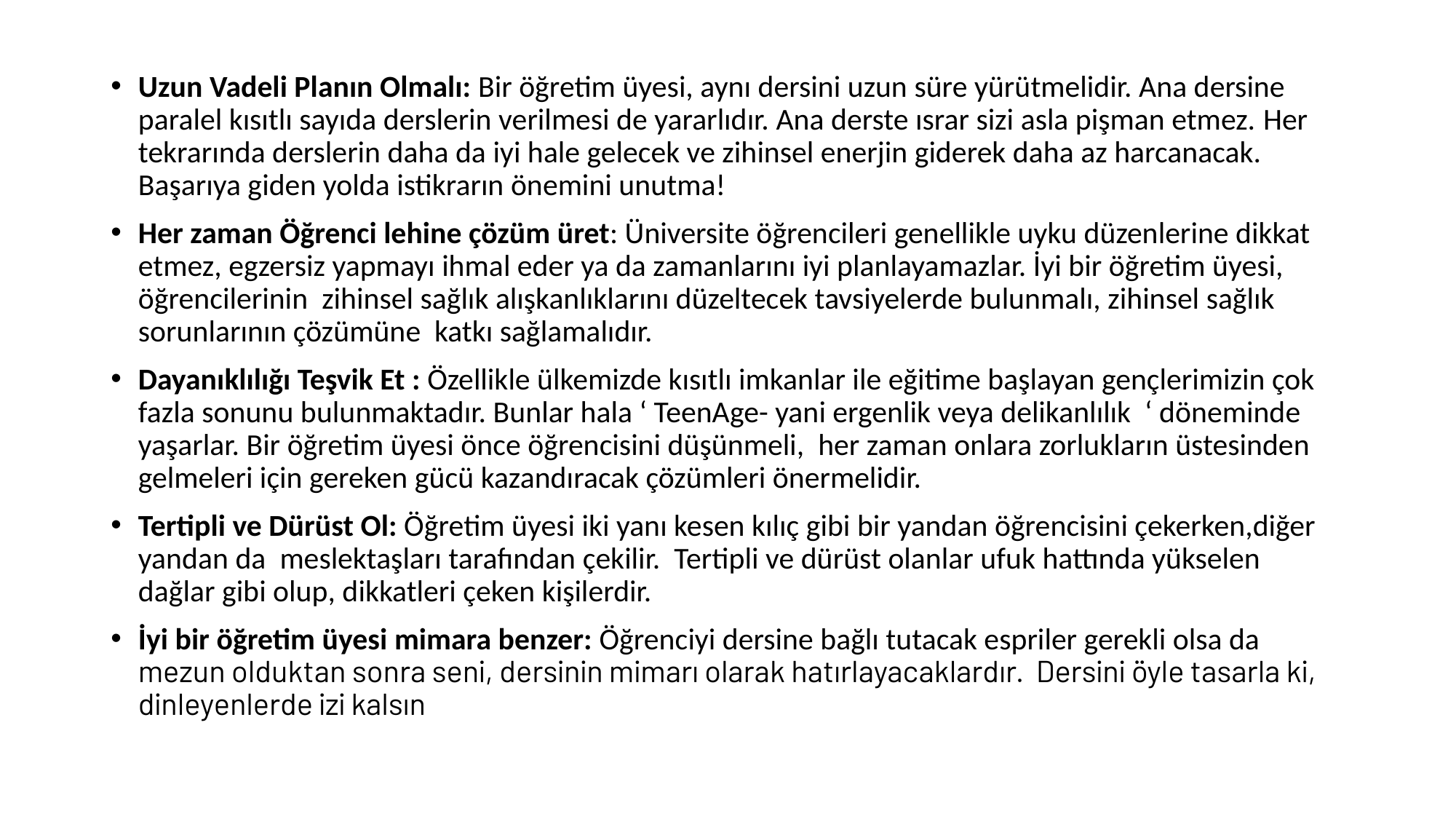

Uzun Vadeli Planın Olmalı: Bir öğretim üyesi, aynı dersini uzun süre yürütmelidir. Ana dersine paralel kısıtlı sayıda derslerin verilmesi de yararlıdır. Ana derste ısrar sizi asla pişman etmez. Her tekrarında derslerin daha da iyi hale gelecek ve zihinsel enerjin giderek daha az harcanacak. Başarıya giden yolda istikrarın önemini unutma!
Her zaman Öğrenci lehine çözüm üret: Üniversite öğrencileri genellikle uyku düzenlerine dikkat etmez, egzersiz yapmayı ihmal eder ya da zamanlarını iyi planlayamazlar. İyi bir öğretim üyesi, öğrencilerinin  zihinsel sağlık alışkanlıklarını düzeltecek tavsiyelerde bulunmalı, zihinsel sağlık sorunlarının çözümüne  katkı sağlamalıdır.
Dayanıklılığı Teşvik Et : Özellikle ülkemizde kısıtlı imkanlar ile eğitime başlayan gençlerimizin çok fazla sonunu bulunmaktadır. Bunlar hala ‘ TeenAge- yani ergenlik veya delikanlılık  ‘ döneminde yaşarlar. Bir öğretim üyesi önce öğrencisini düşünmeli,  her zaman onlara zorlukların üstesinden gelmeleri için gereken gücü kazandıracak çözümleri önermelidir.
Tertipli ve Dürüst Ol: Öğretim üyesi iki yanı kesen kılıç gibi bir yandan öğrencisini çekerken,diğer yandan da  meslektaşları tarafından çekilir.  Tertipli ve dürüst olanlar ufuk hattında yükselen dağlar gibi olup, dikkatleri çeken kişilerdir.
İyi bir öğretim üyesi mimara benzer: Öğrenciyi dersine bağlı tutacak espriler gerekli olsa da  mezun olduktan sonra seni, dersinin mimarı olarak hatırlayacaklardır.  Dersini öyle tasarla ki, dinleyenlerde izi kalsın